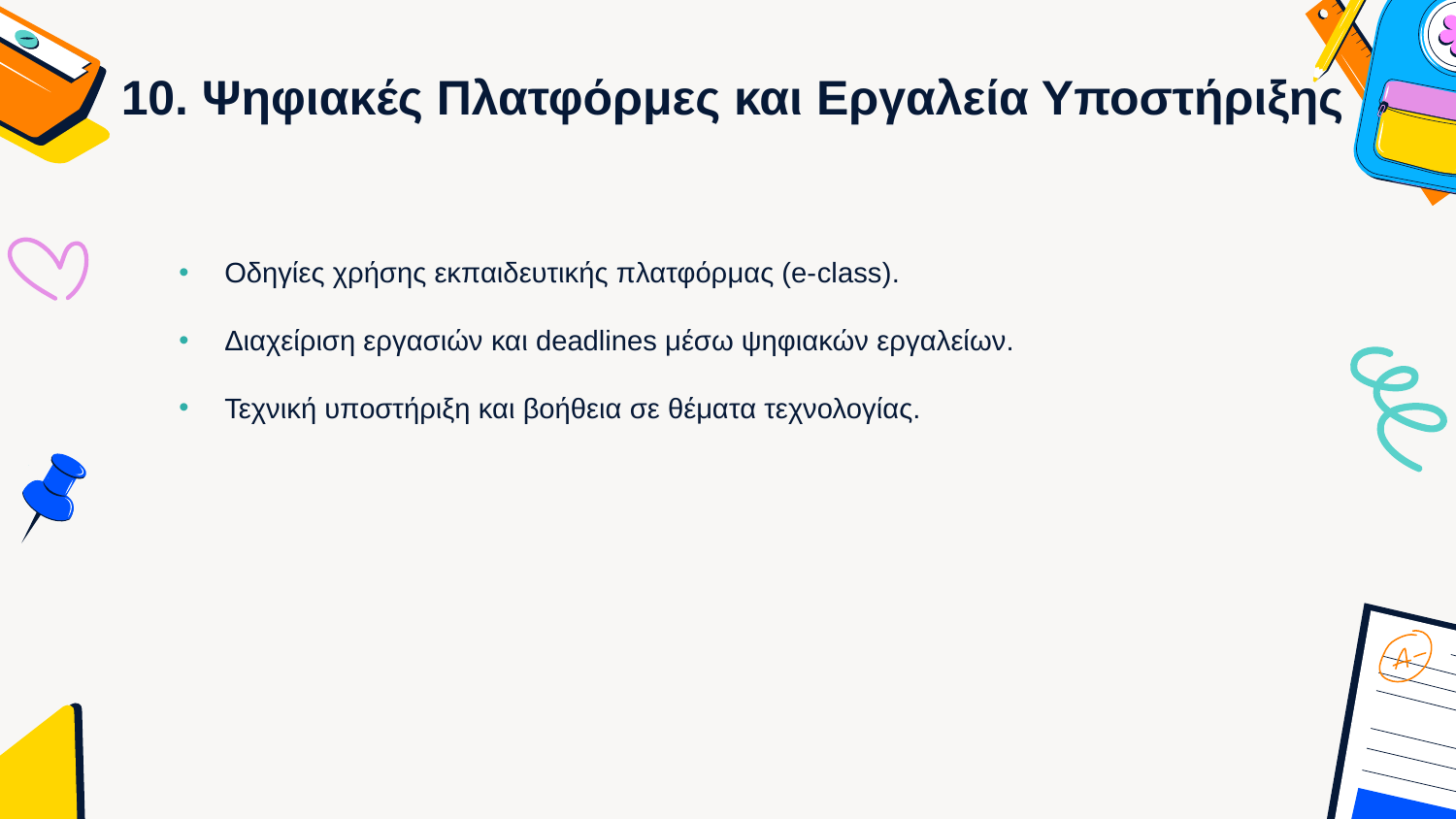

# 10. Ψηφιακές Πλατφόρμες και Εργαλεία Υποστήριξης
Οδηγίες χρήσης εκπαιδευτικής πλατφόρμας (e-class).
Διαχείριση εργασιών και deadlines μέσω ψηφιακών εργαλείων.
Τεχνική υποστήριξη και βοήθεια σε θέματα τεχνολογίας.